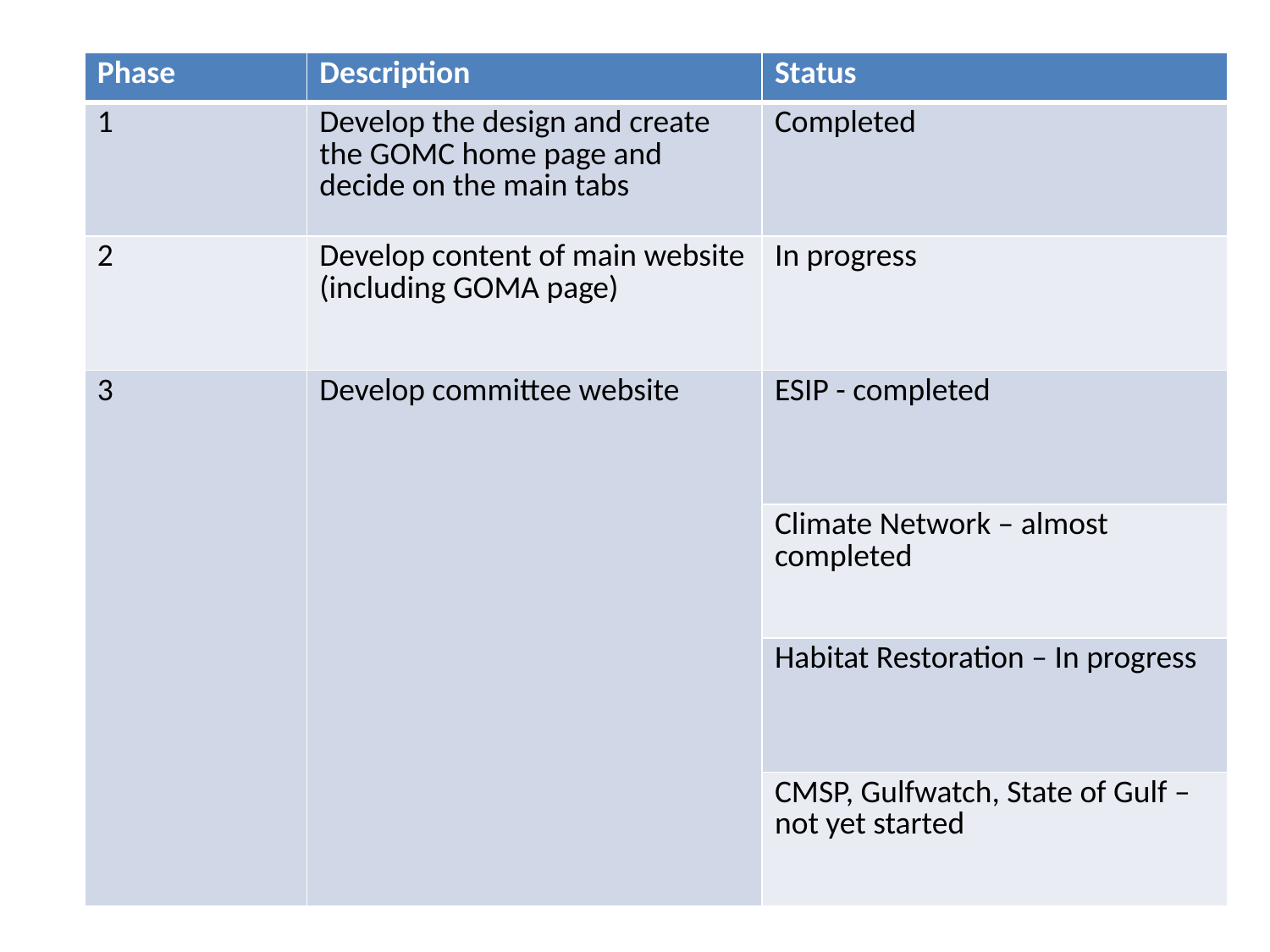

| Phase | Description | Status |
| --- | --- | --- |
| 1 | Develop the design and create the GOMC home page and decide on the main tabs | Completed |
| 2 | Develop content of main website (including GOMA page) | In progress |
| 3 | Develop committee website | ESIP - completed |
|  |  | Climate Network – almost completed |
|  |  | Habitat Restoration – In progress |
|  |  | CMSP, Gulfwatch, State of Gulf – not yet started |